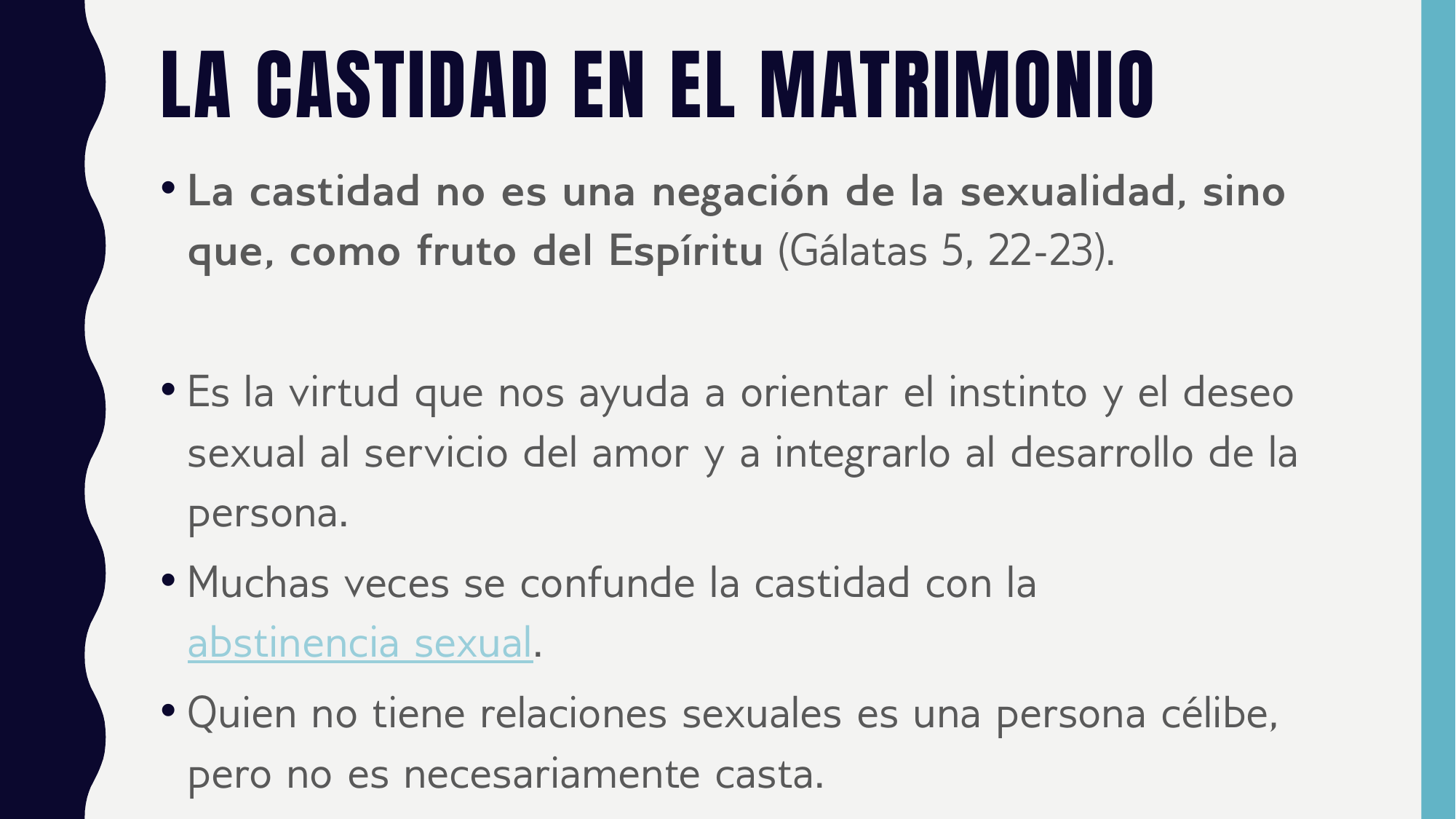

# La castidad en el matrimonio
La castidad no es una negación de la sexualidad, sino que, como fruto del Espíritu (Gálatas 5, 22-23).

Es la virtud que nos ayuda a orientar el instinto y el deseo sexual al servicio del amor y a integrarlo al desarrollo de la persona.
Muchas veces se confunde la castidad con la abstinencia sexual.
Quien no tiene relaciones sexuales es una persona célibe, pero no es necesariamente casta.
Tomado de https://catholic-link.com/como-vivir-castidad-matrimonio/